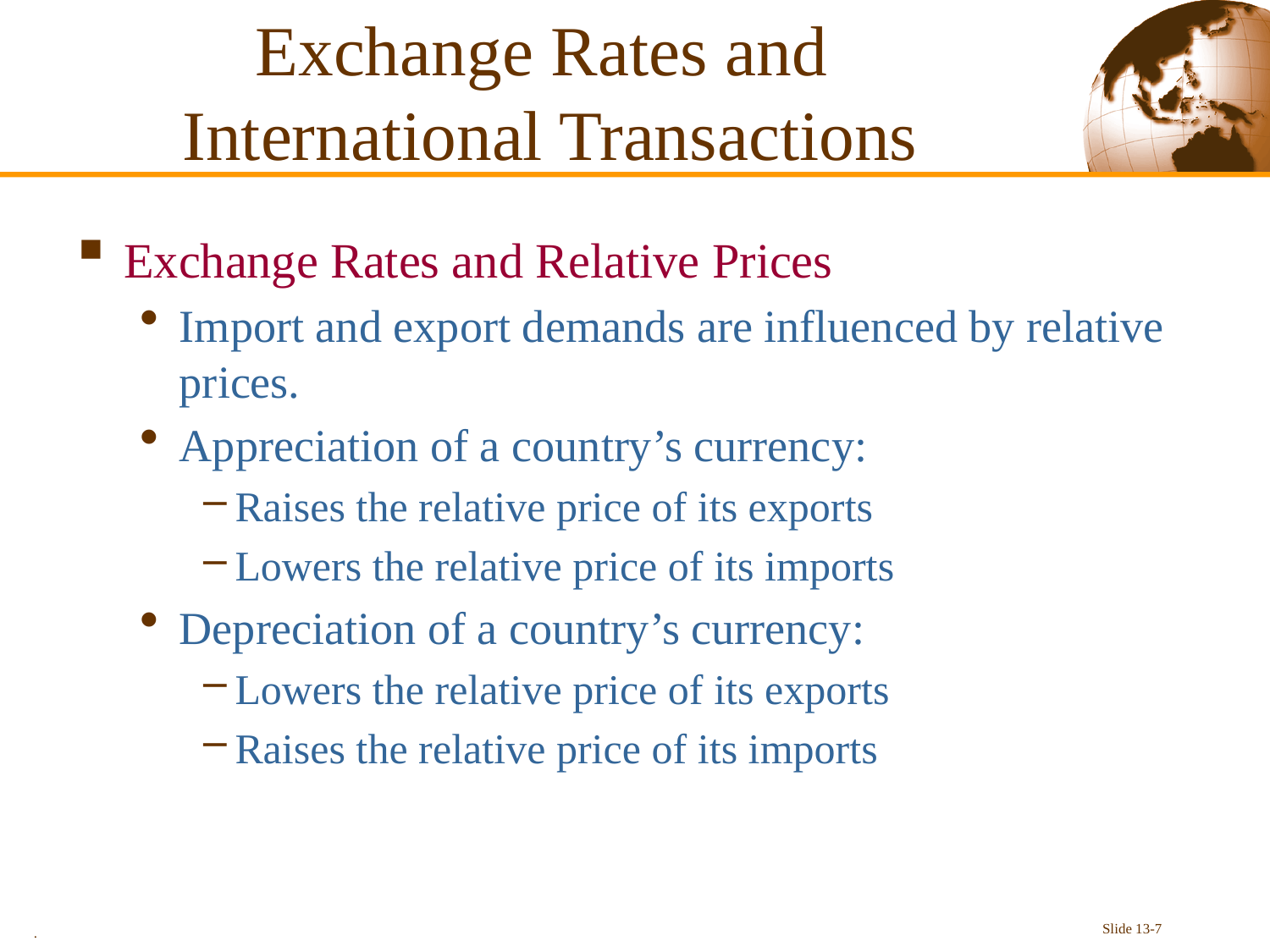

# Exchange Rates and International Transactions
Exchange Rates and Relative Prices
Import and export demands are influenced by relative prices.
Appreciation of a country’s currency:
Raises the relative price of its exports
Lowers the relative price of its imports
Depreciation of a country’s currency:
Lowers the relative price of its exports
Raises the relative price of its imports

.

Slide 13-7